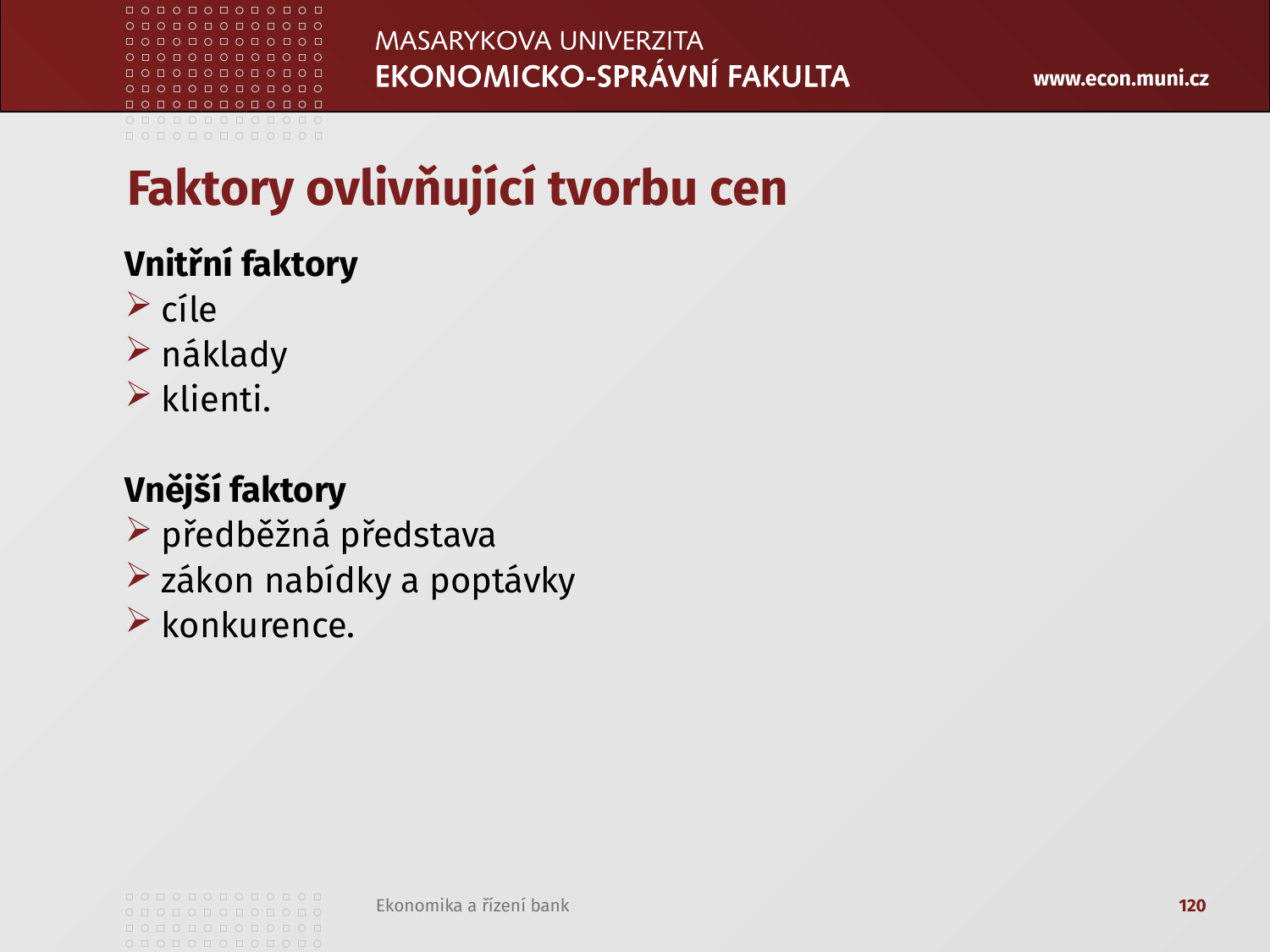

# Faktory ovlivňující tvorbu cen
Vnitřní faktory
cíle
náklady
klienti.

Vnější faktory
předběžná představa
zákon nabídky a poptávky
konkurence.
120
Ekonomika a řízení bank